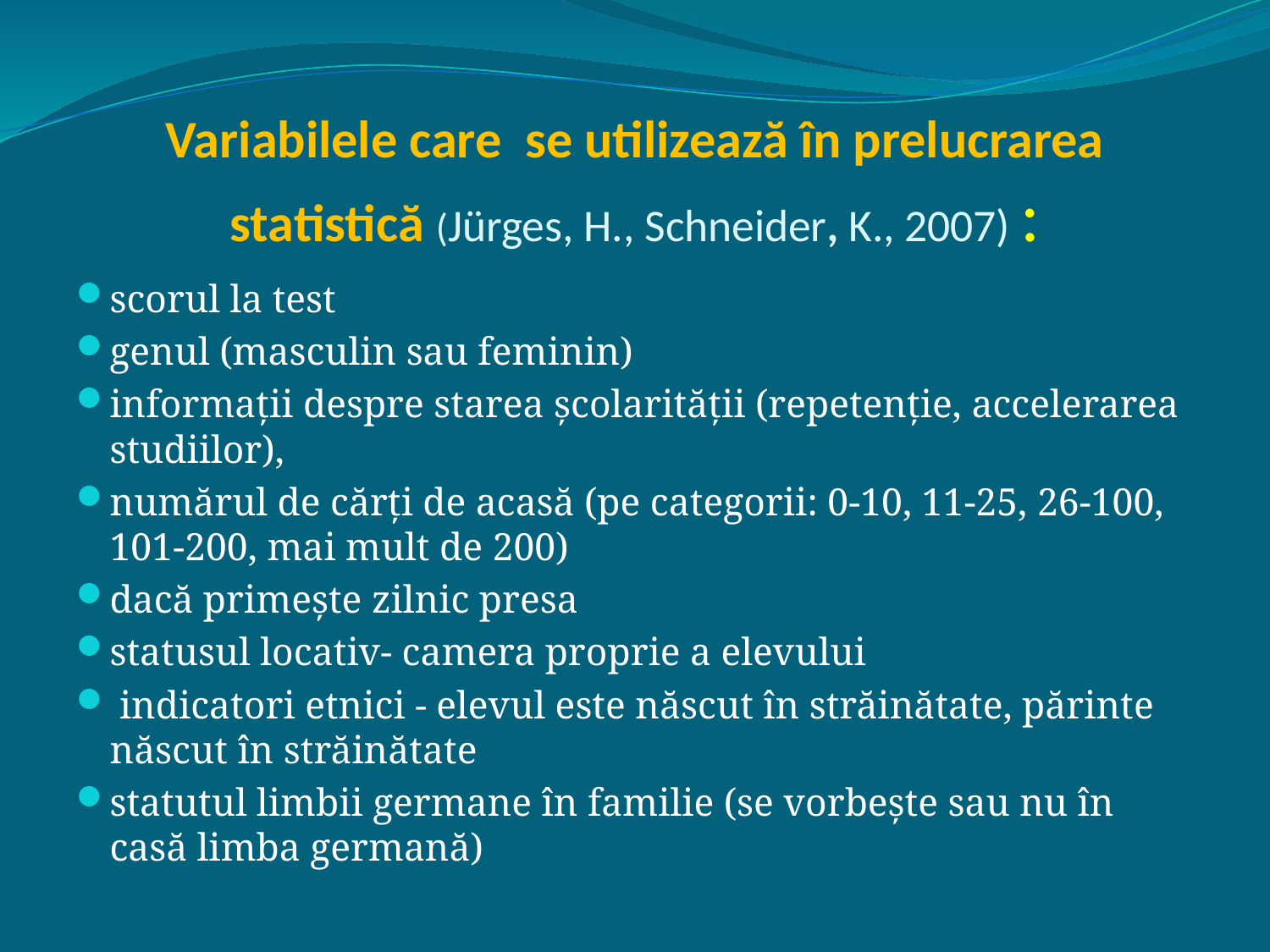

# Variabilele care  se utilizează în prelucrarea statistică (Jürges, H., Schneider, K., 2007) :
scorul la test
genul (masculin sau feminin)
informaţii despre starea şcolarităţii (repetenţie, accelerarea studiilor),
numărul de cărţi de acasă (pe categorii: 0-10, 11-25, 26-100, 101-200, mai mult de 200)
dacă primeşte zilnic presa
statusul locativ- camera proprie a elevului
 indicatori etnici - elevul este născut în străinătate, părinte născut în străinătate
statutul limbii germane în familie (se vorbeşte sau nu în casă limba germană)